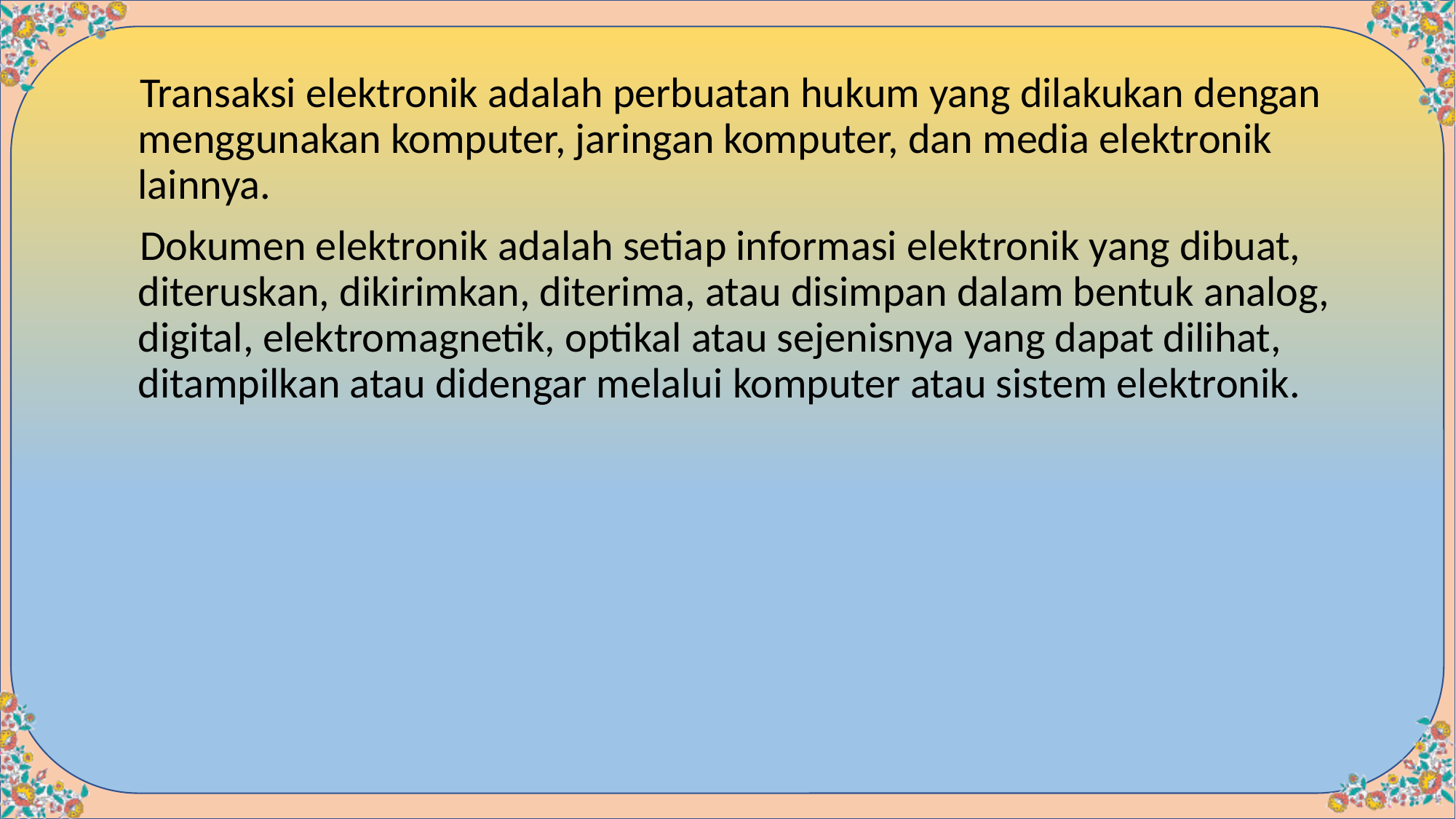

Transaksi elektronik adalah perbuatan hukum yang dilakukan dengan menggunakan komputer, jaringan komputer, dan media elektronik lainnya.
   Dokumen elektronik adalah setiap informasi elektronik yang dibuat, diteruskan, dikirimkan, diterima, atau disimpan dalam bentuk analog, digital, elektromagnetik, optikal atau sejenisnya yang dapat dilihat, ditampilkan atau didengar melalui komputer atau sistem elektronik.